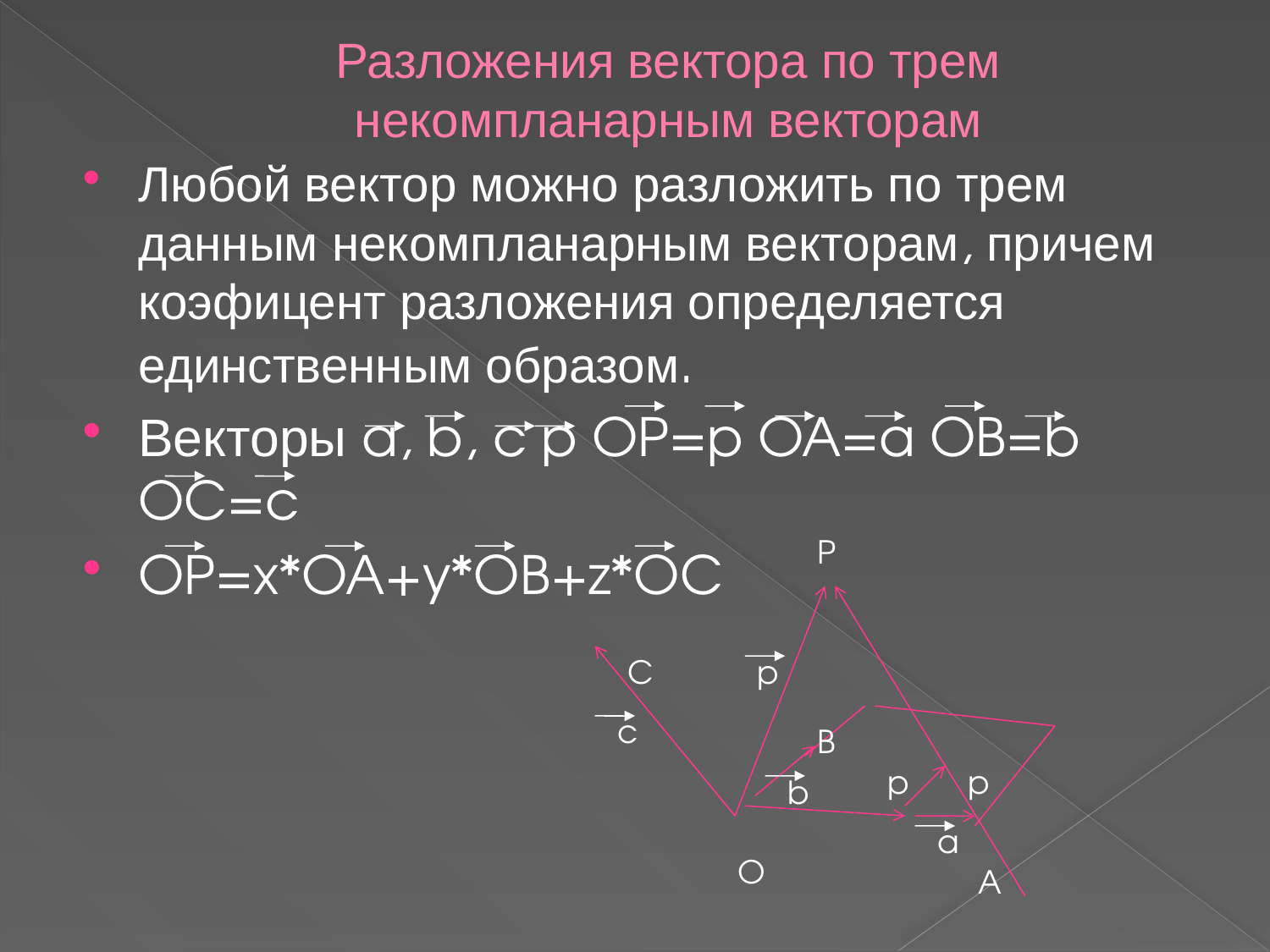

# Разложения вектора по трем некомпланарным векторам
Любой вектор можно разложить по трем данным некомпланарным векторам, причем коэфицент разложения определяется единственным образом.
Векторы a, b, c p OP=p OA=a OB=b OC=c
OP=x*OA+y*OB+z*OC

P

C
p

c

B
p
p
b

a

O
A